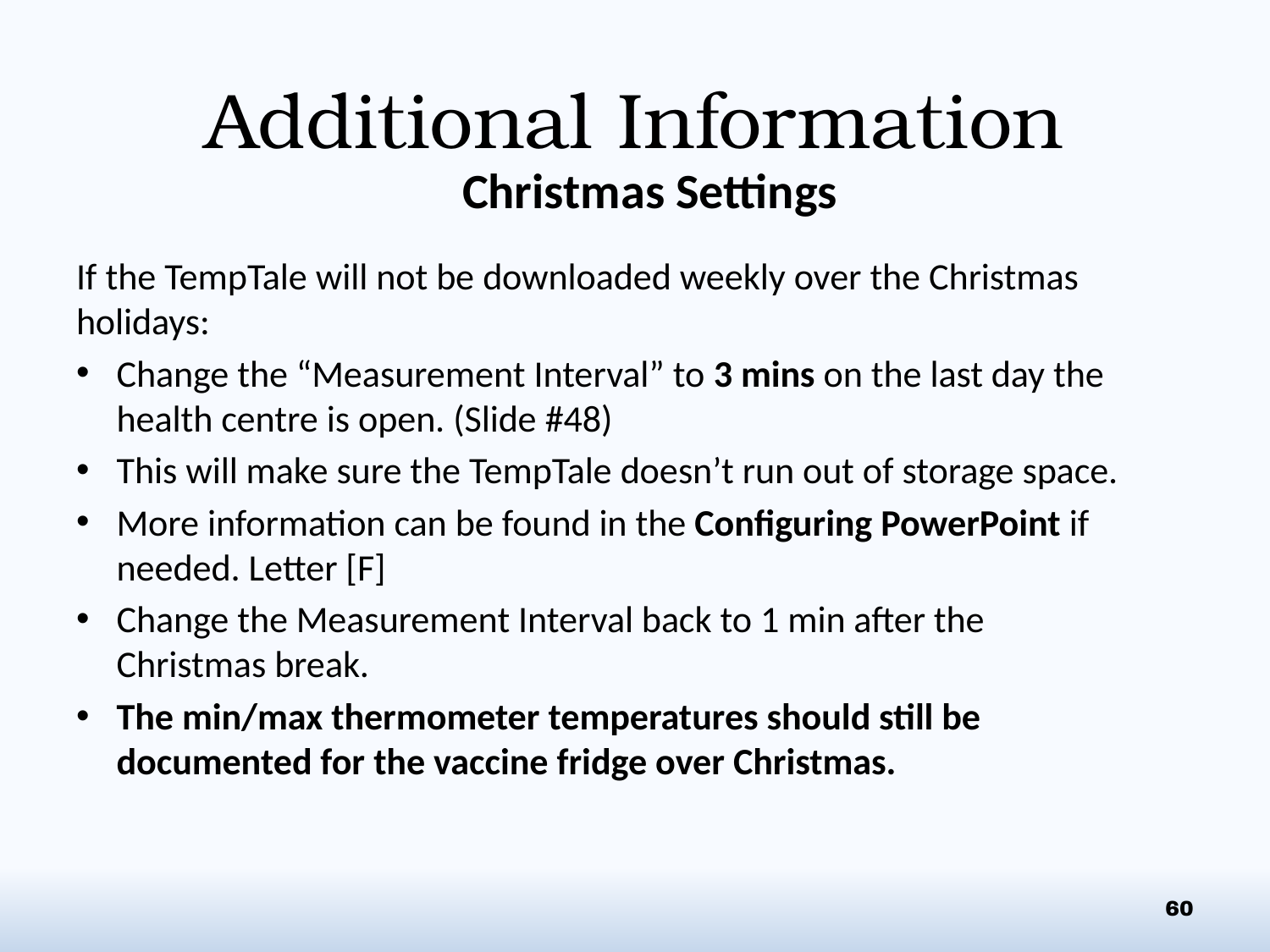

# Additional Information
Christmas Settings
If the TempTale will not be downloaded weekly over the Christmas holidays:
Change the “Measurement Interval” to 3 mins on the last day the health centre is open. (Slide #48)
This will make sure the TempTale doesn’t run out of storage space.
More information can be found in the Configuring PowerPoint if needed. Letter [F]
Change the Measurement Interval back to 1 min after the Christmas break.
The min/max thermometer temperatures should still be documented for the vaccine fridge over Christmas.

60